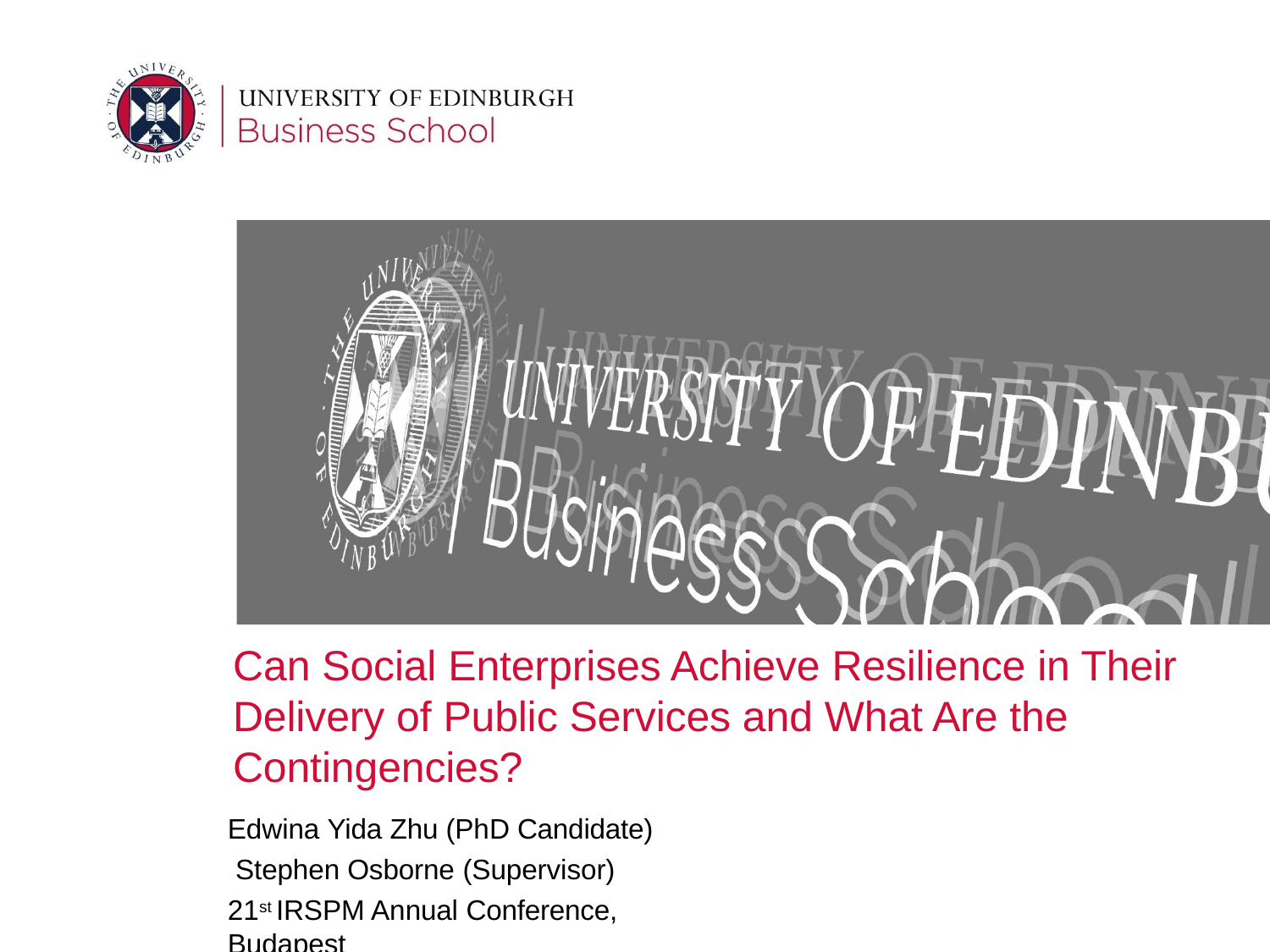

Can Social Enterprises Achieve Resilience in Their  Delivery of Public Services and What Are the  Contingencies?
Edwina Yida Zhu (PhD Candidate)  Stephen Osborne (Supervisor)
21st IRSPM Annual Conference, Budapest